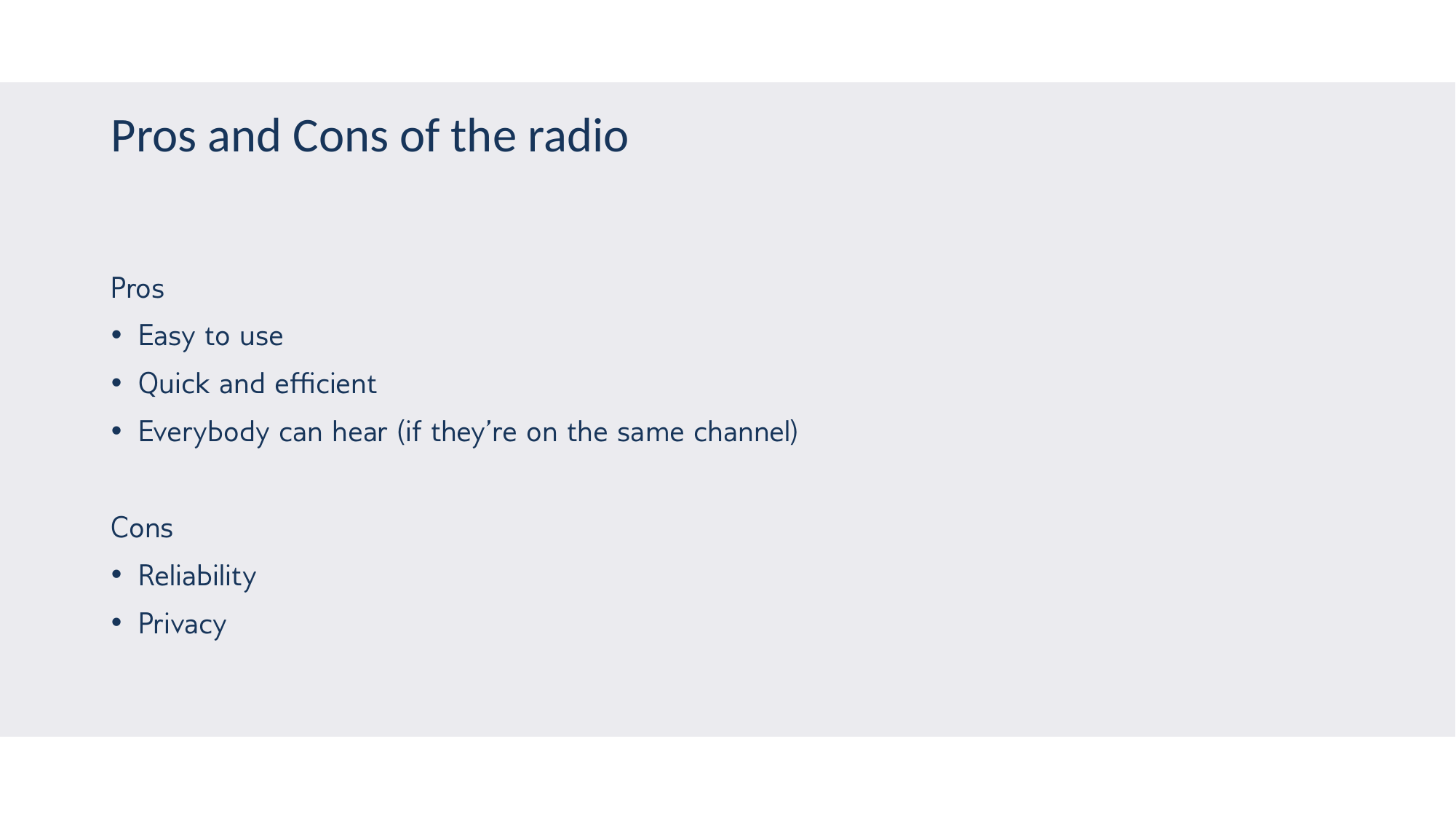

# Pros and Cons of the radio
Pros
Easy to use
Quick and efficient
Everybody can hear (if they’re on the same channel)

Cons
Reliability
Privacy